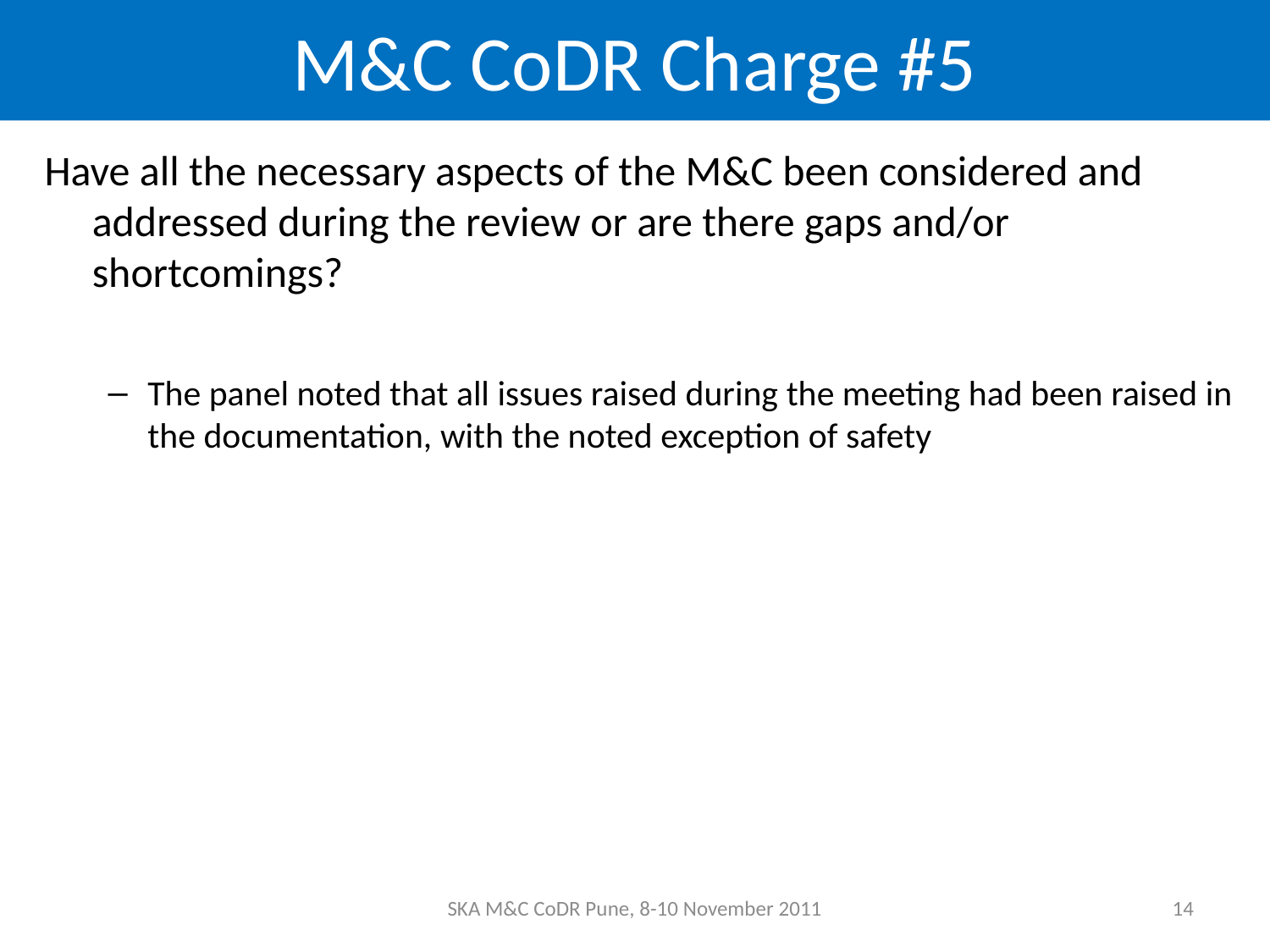

# M&C CoDR Charge #5
Have all the necessary aspects of the M&C been considered and addressed during the review or are there gaps and/or shortcomings?

The panel noted that all issues raised during the meeting had been raised in the documentation, with the noted exception of safety

SKA M&C CoDR Pune, 8-10 November 2011
14